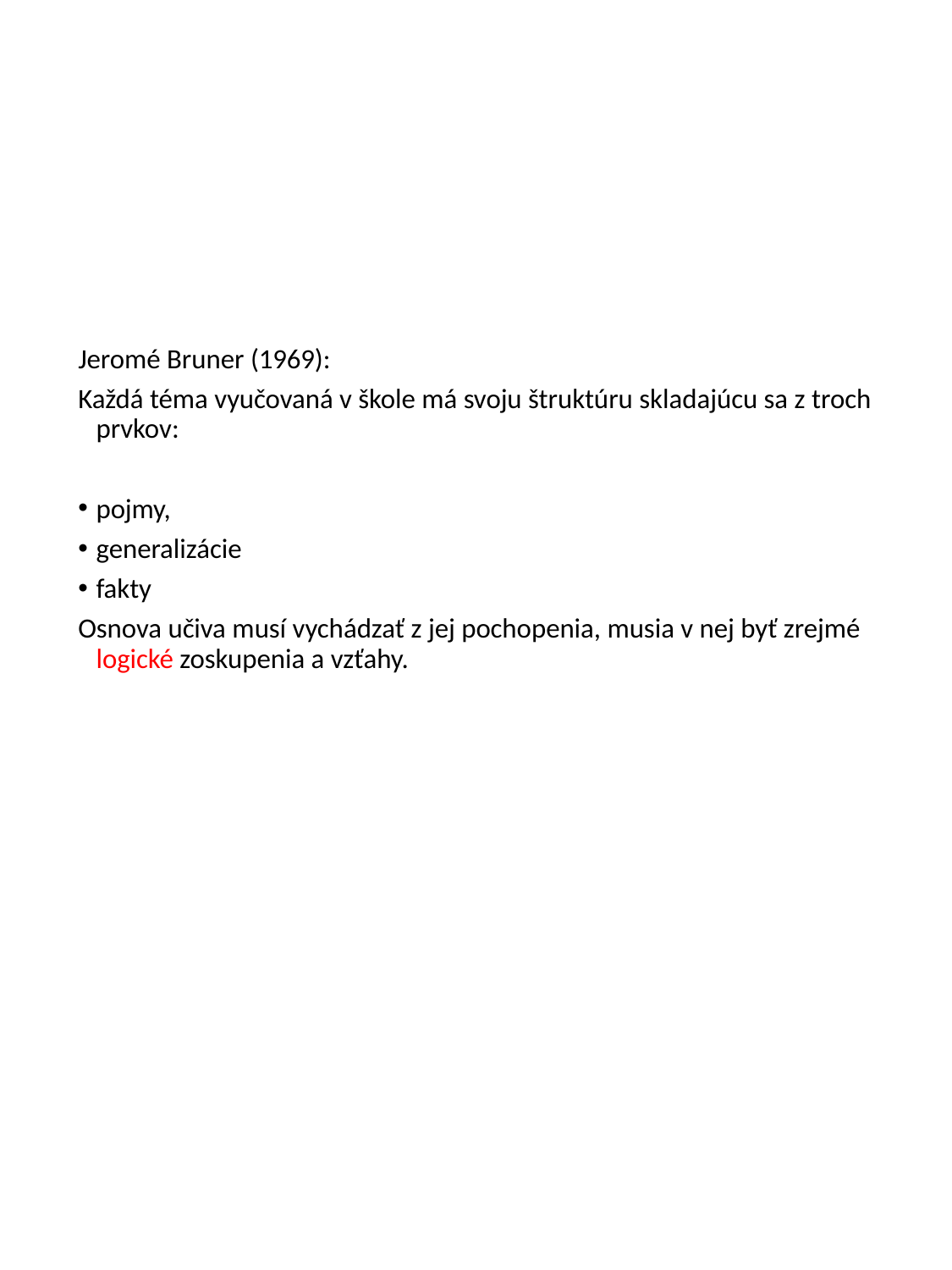

#
Jeromé Bruner (1969):
Každá téma vyučovaná v škole má svoju štruktúru skladajúcu sa z troch prvkov:

pojmy,
generalizácie
fakty
Osnova učiva musí vychádzať z jej pochopenia, musia v nej byť zrejmé logické zoskupenia a vzťahy.